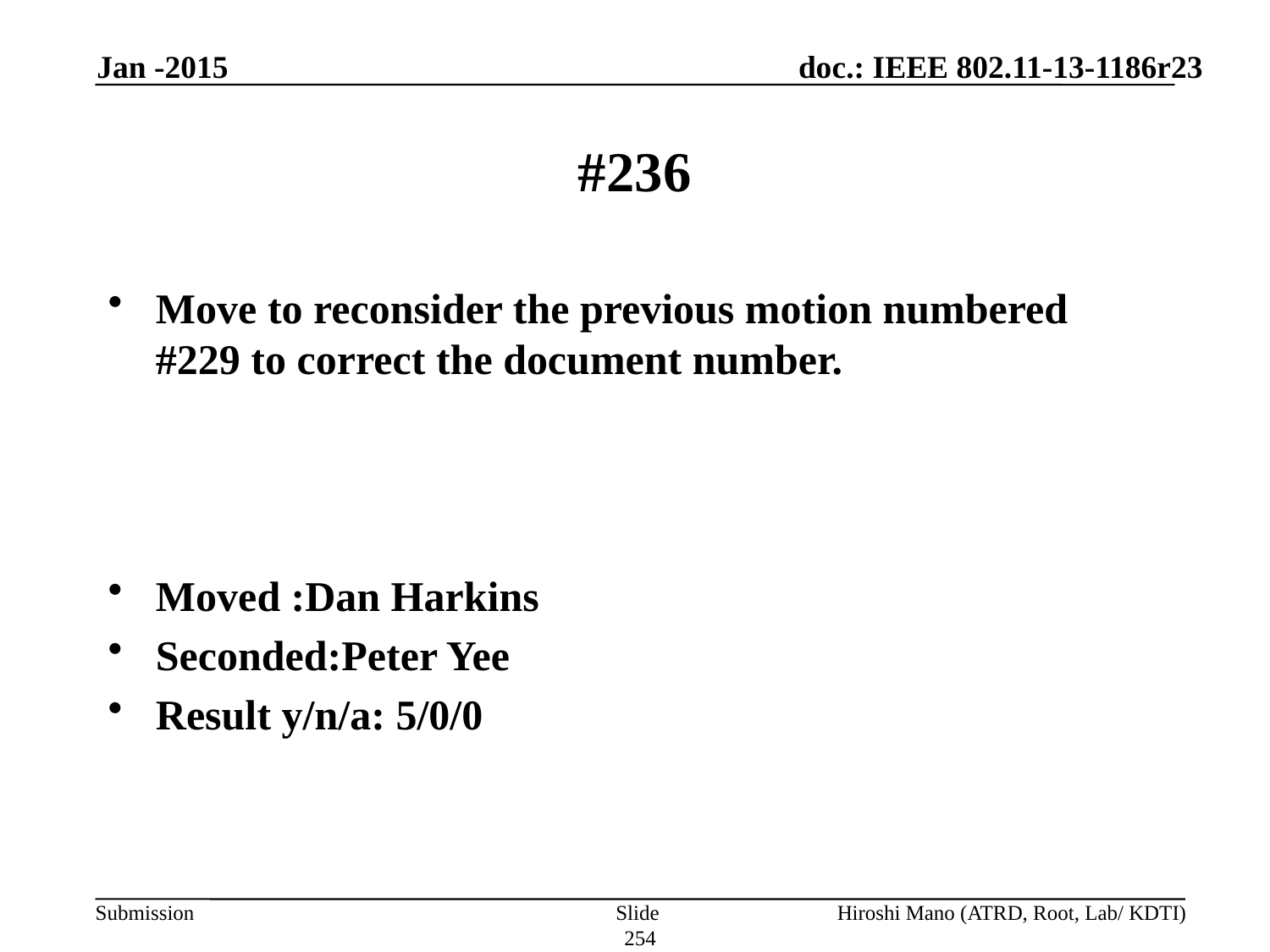

Jan -2015
# #236
Move to reconsider the previous motion numbered #229 to correct the document number.

Moved :Dan Harkins
Seconded:Peter Yee
Result y/n/a: 5/0/0

Slide 254
Hiroshi Mano (ATRD, Root, Lab/ KDTI)